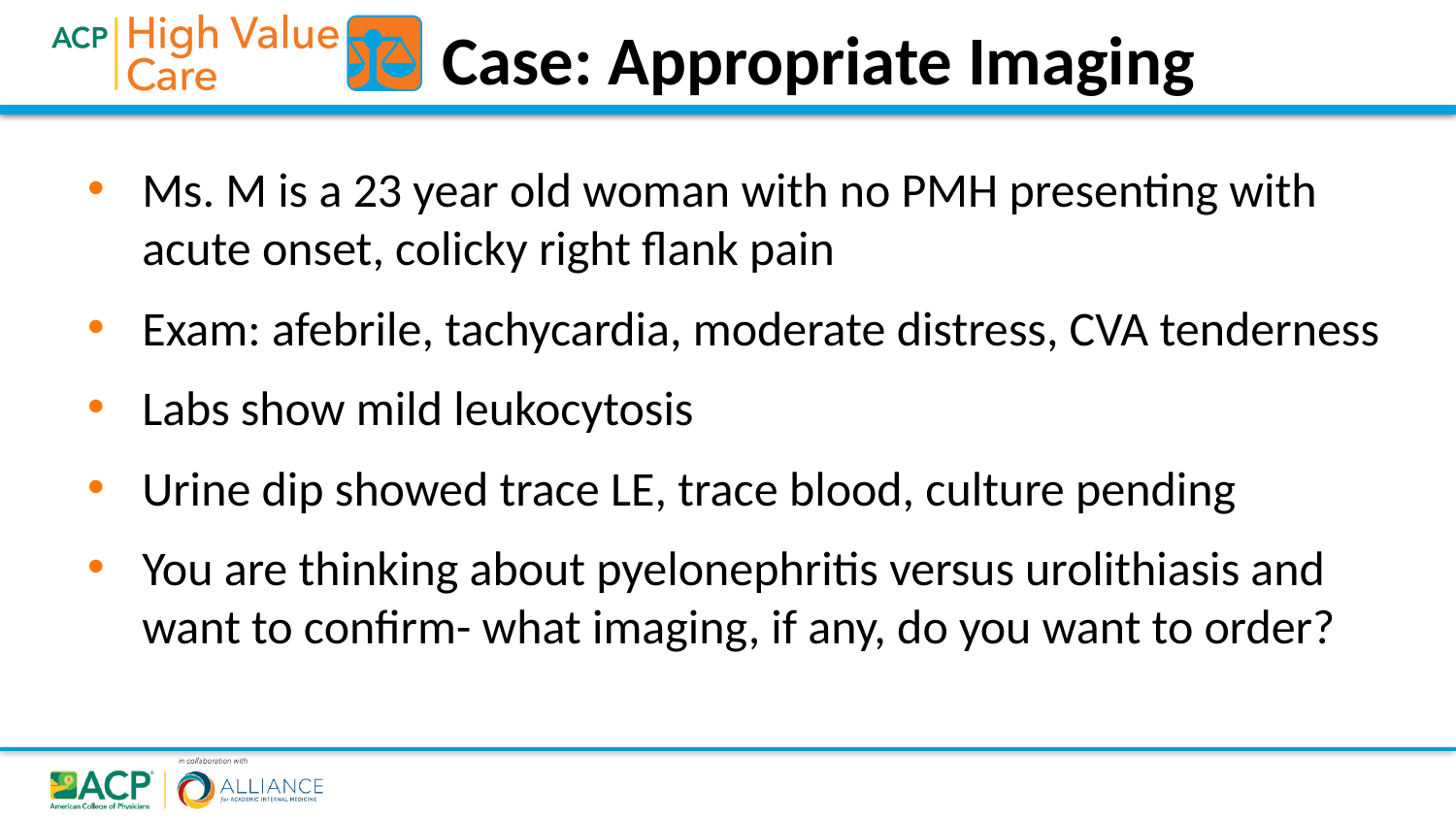

Case: Appropriate Imaging
Ms. M is a 23 year old woman with no PMH presenting with acute onset, colicky right flank pain
Exam: afebrile, tachycardia, moderate distress, CVA tenderness
Labs show mild leukocytosis
Urine dip showed trace LE, trace blood, culture pending
You are thinking about pyelonephritis versus urolithiasis and want to confirm- what imaging, if any, do you want to order?